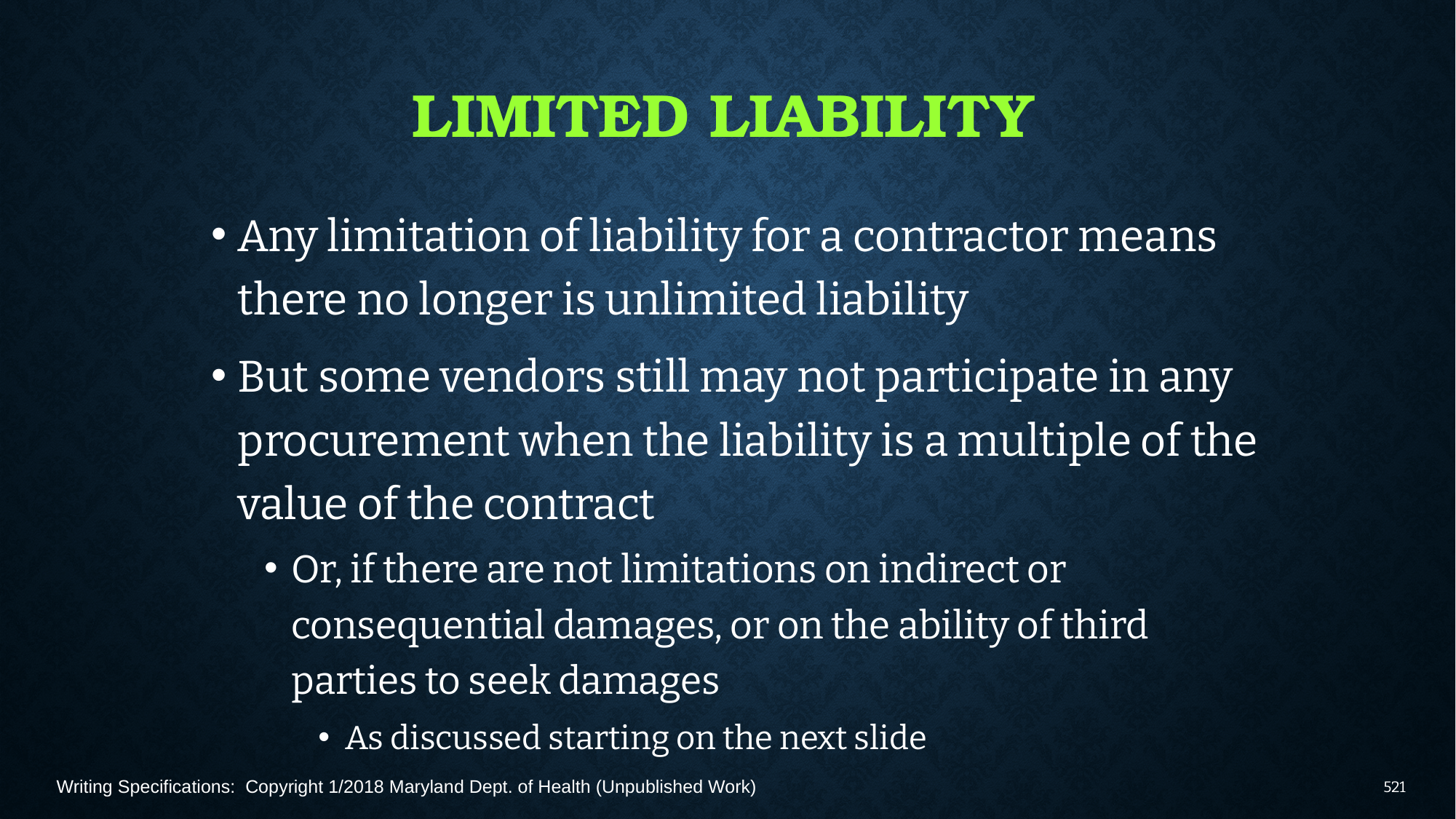

# Limited Liability
Any limitation of liability for a contractor means there no longer is unlimited liability
But some vendors still may not participate in any procurement when the liability is a multiple of the value of the contract
Or, if there are not limitations on indirect or consequential damages, or on the ability of third parties to seek damages
As discussed starting on the next slide
Writing Specifications:  Copyright 1/2018 Maryland Dept. of Health (Unpublished Work)
521